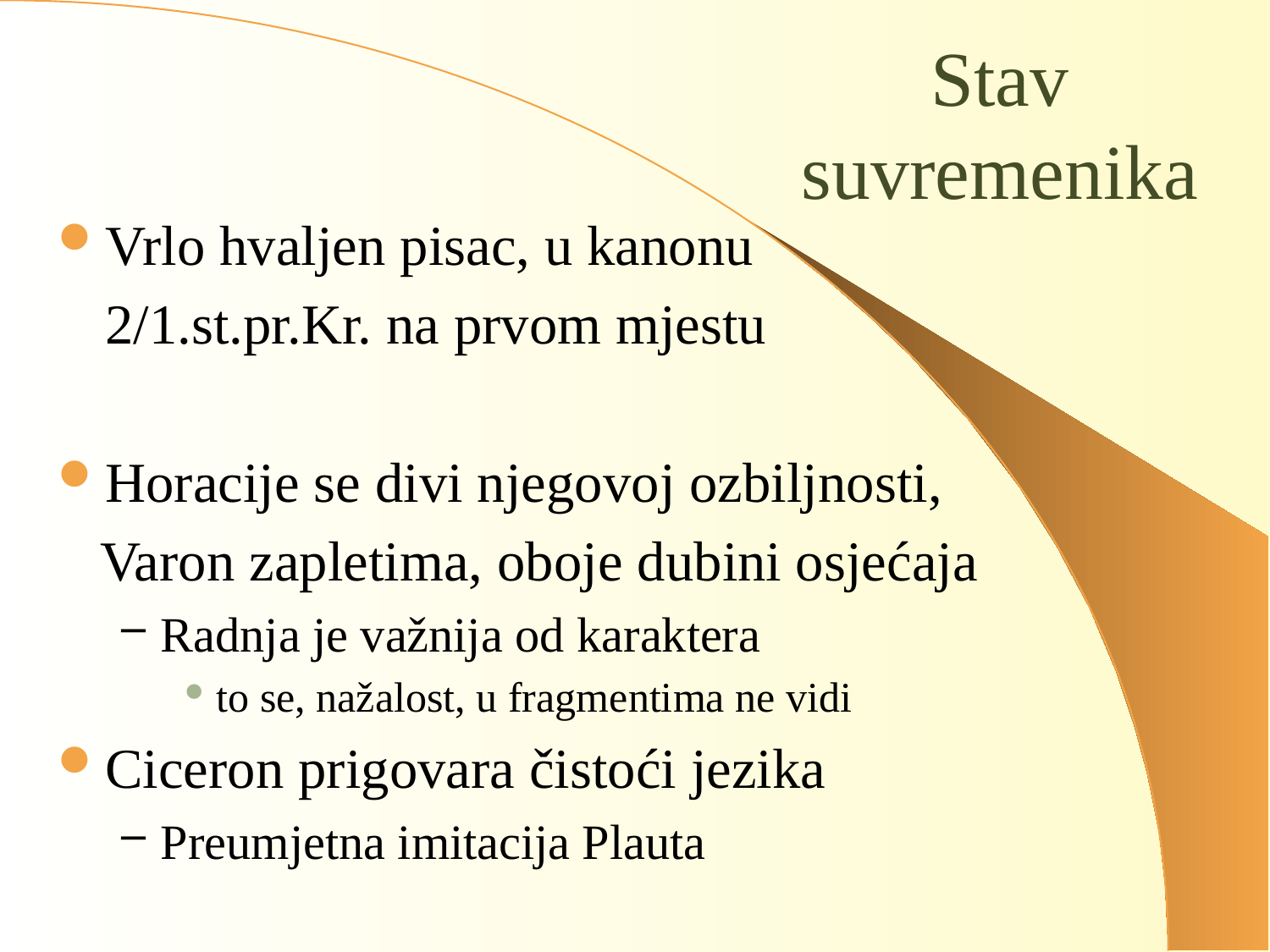

# Stav suvremenika
Vrlo hvaljen pisac, u kanonu
	2/1.st.pr.Kr. na prvom mjestu

Horacije se divi njegovoj ozbiljnosti,
   Varon zapletima, oboje dubini osjećaja
Radnja je važnija od karaktera
to se, nažalost, u fragmentima ne vidi
Ciceron prigovara čistoći jezika
Preumjetna imitacija Plauta